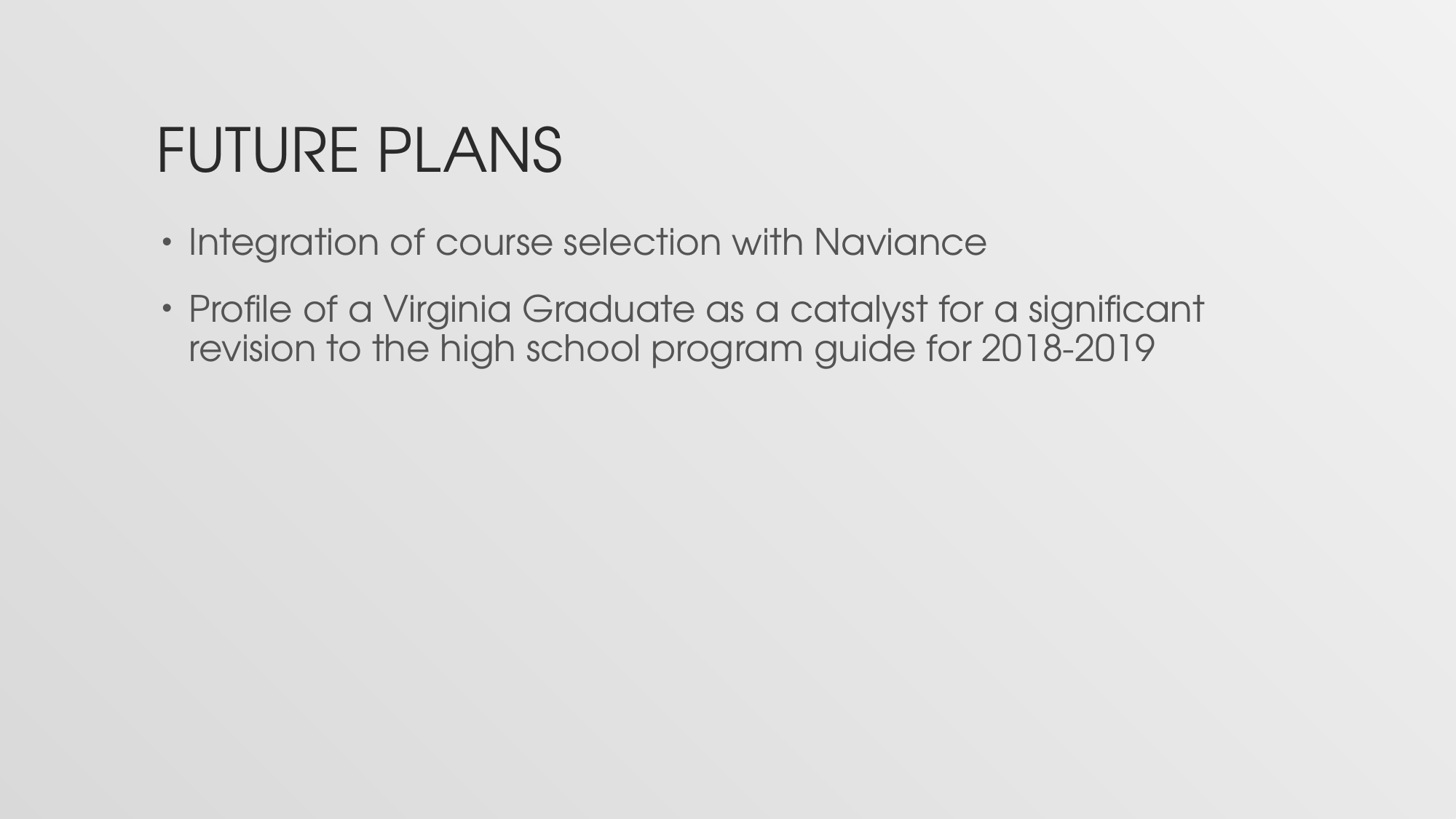

# Future Plans
Integration of course selection with Naviance
Profile of a Virginia Graduate as a catalyst for a significant revision to the high school program guide for 2018-2019